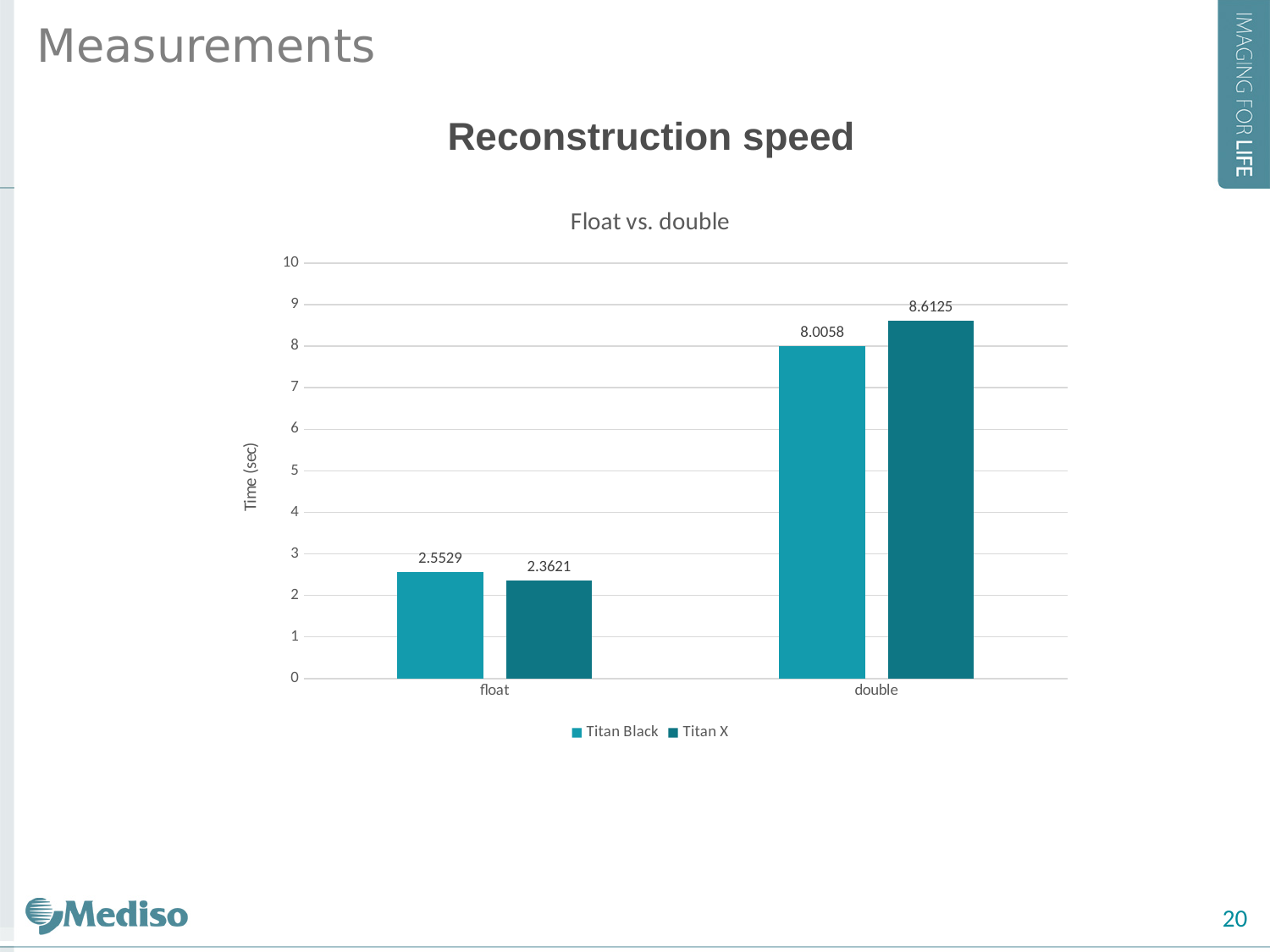

Measurements
Reconstruction speed

### Chart: Float vs. double

| Category | Titan Black | Titan X |
|---|---|---|
| float | 2.5529 | 2.3621 |
| double | 8.0058 | 8.6125 |
20